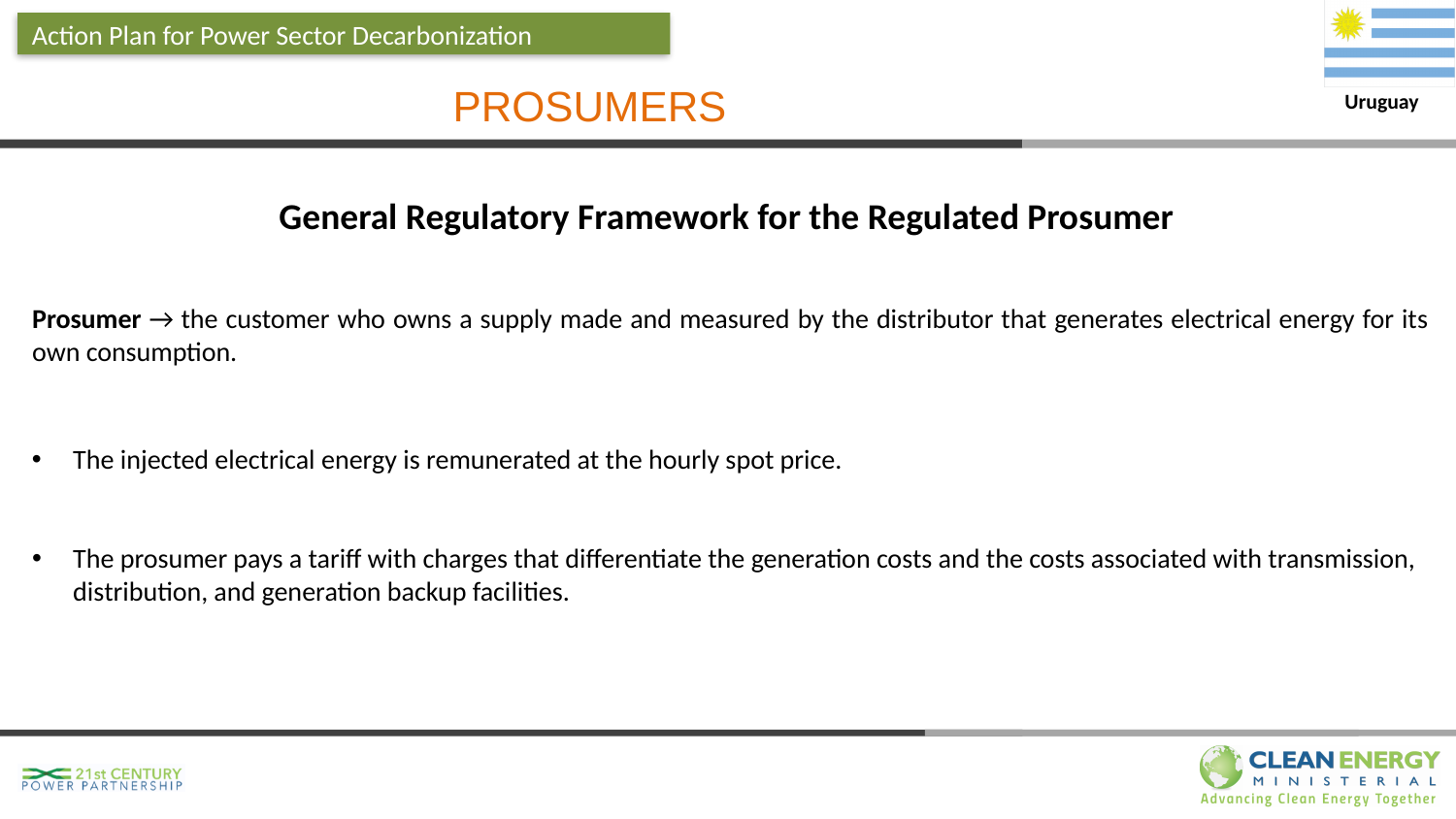

Action Plan for Power Sector Decarbonization
PROSUMERS
General Regulatory Framework for the Regulated Prosumer

Prosumer → the customer who owns a supply made and measured by the distributor that generates electrical energy for its own consumption.
The injected electrical energy is remunerated at the hourly spot price.
The prosumer pays a tariff with charges that differentiate the generation costs and the costs associated with transmission, distribution, and generation backup facilities.